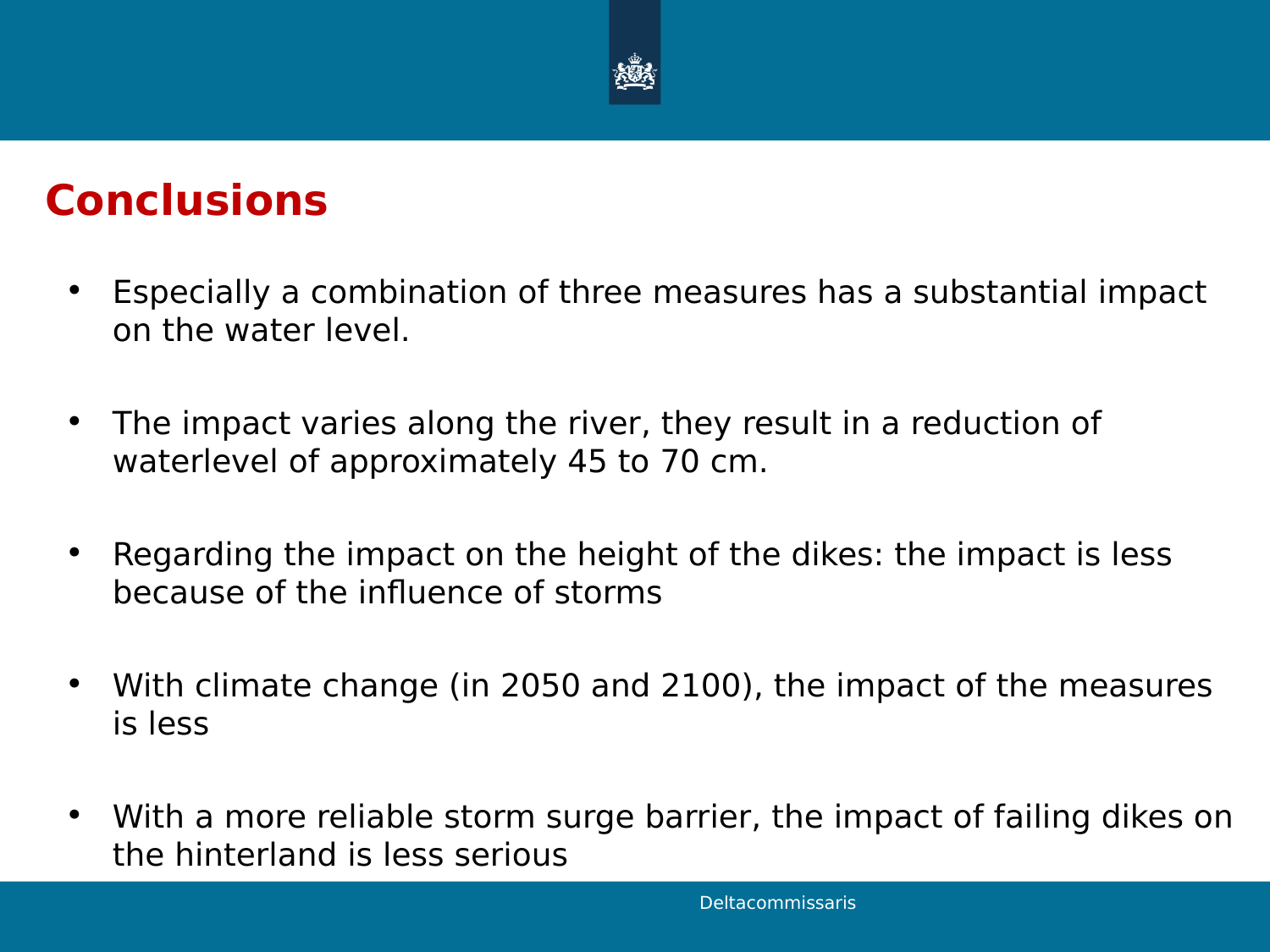

Conclusions
Especially a combination of three measures has a substantial impact on the water level.

The impact varies along the river, they result in a reduction of waterlevel of approximately 45 to 70 cm.

Regarding the impact on the height of the dikes: the impact is less because of the influence of storms

With climate change (in 2050 and 2100), the impact of the measures is less

With a more reliable storm surge barrier, the impact of failing dikes on the hinterland is less serious